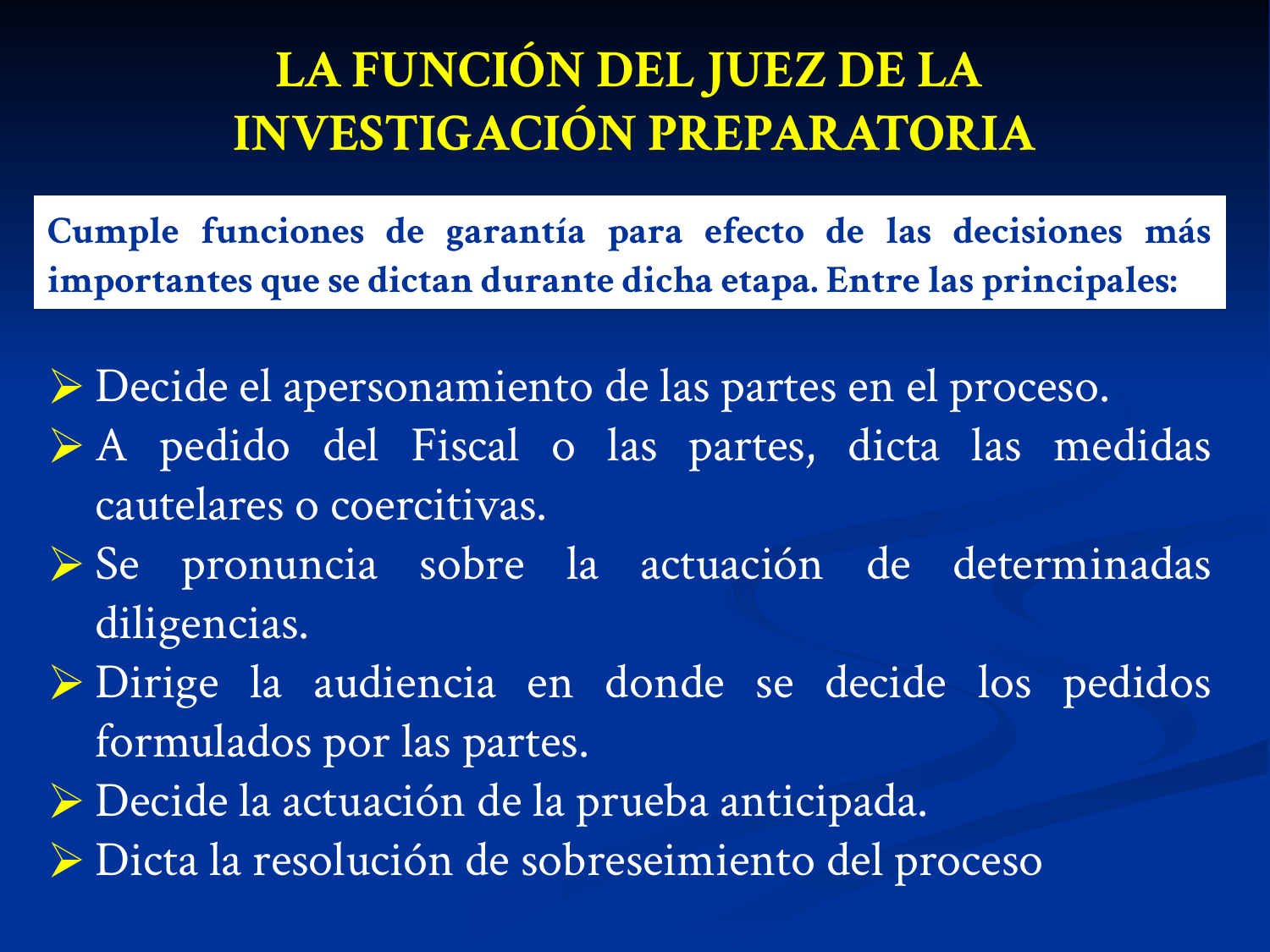

# LA FUNCIÓN DEL JUEZ DE LA INVESTIGACIÓN PREPARATORIA
Cumple funciones de garantía para efecto de las decisiones más importantes que se dictan durante dicha etapa. Entre las principales:
Decide el apersonamiento de las partes en el proceso.
A pedido del Fiscal o las partes, dicta las medidas cautelares o coercitivas.
Se pronuncia sobre la actuación de determinadas diligencias.
Dirige la audiencia en donde se decide los pedidos formulados por las partes.
Decide la actuación de la prueba anticipada.
Dicta la resolución de sobreseimiento del proceso